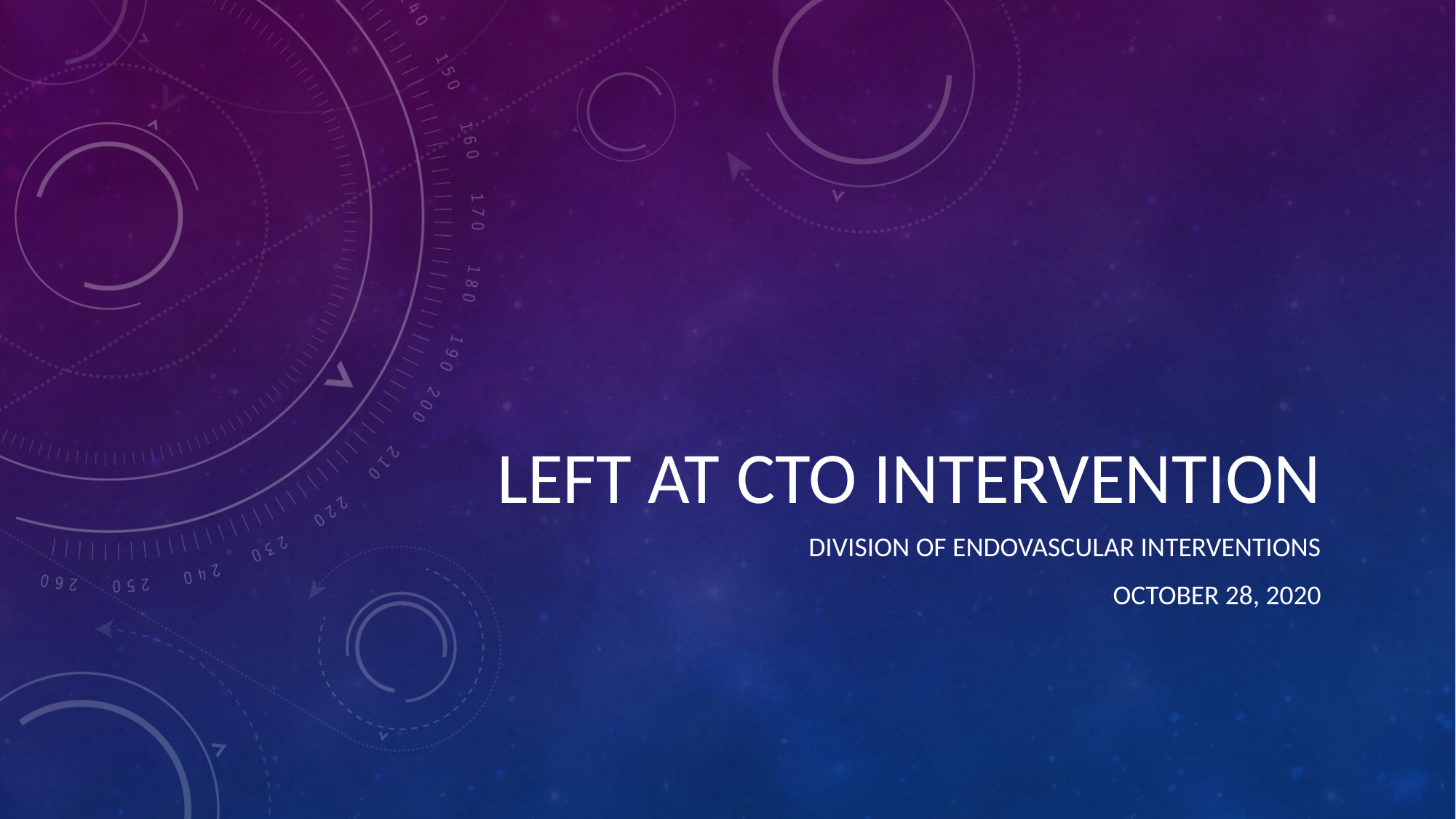

# Left AT CTO Intervention
Division of endovascular interventions
October 28, 2020